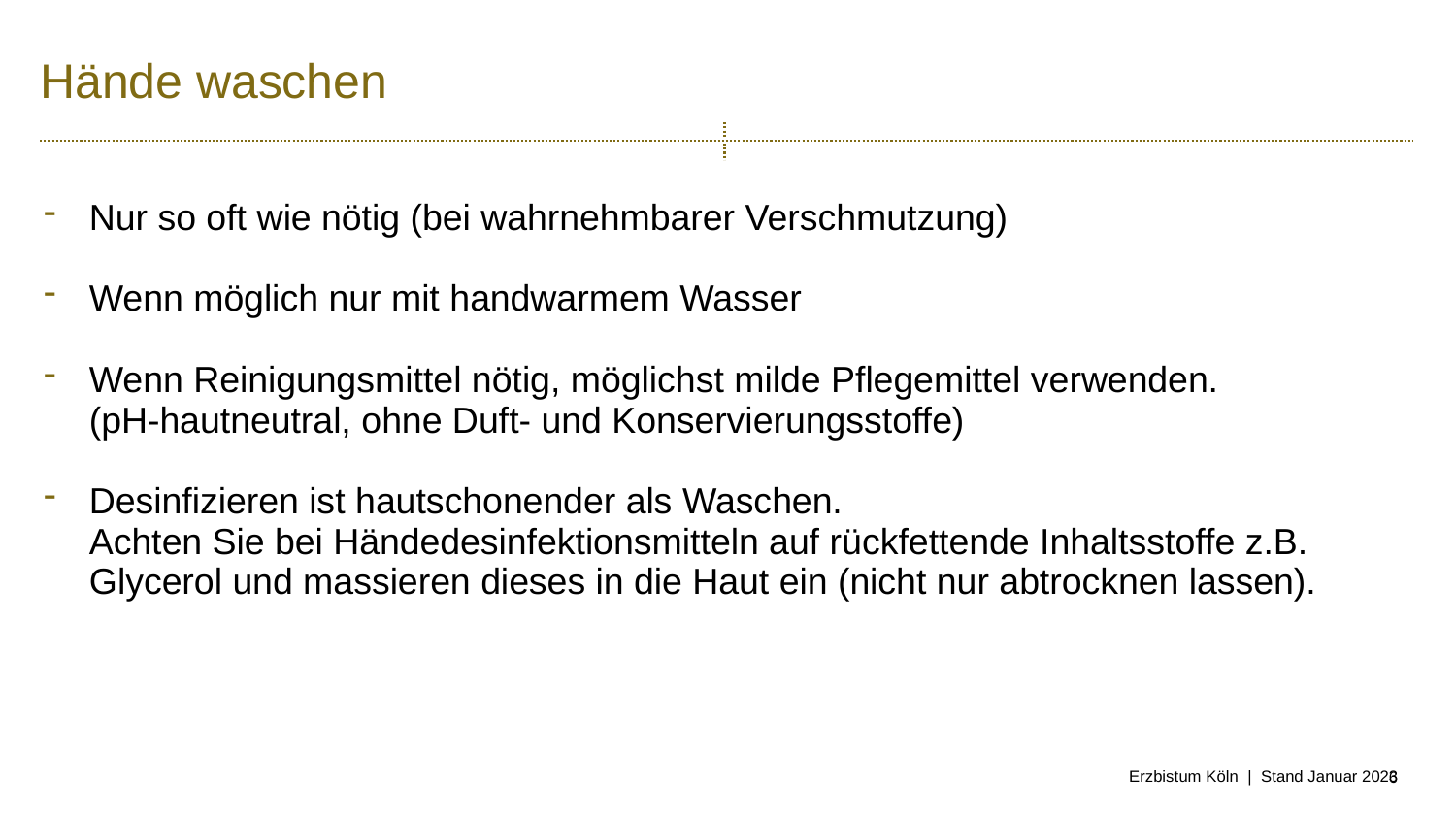

Hände waschen
Nur so oft wie nötig (bei wahrnehmbarer Verschmutzung)
Wenn möglich nur mit handwarmem Wasser
Wenn Reinigungsmittel nötig, möglichst milde Pflegemittel verwenden.
(pH-hautneutral, ohne Duft- und Konservierungsstoffe)

Desinfizieren ist hautschonender als Waschen.
Achten Sie bei Händedesinfektionsmitteln auf rückfettende Inhaltsstoffe z.B.
Glycerol und massieren dieses in die Haut ein (nicht nur abtrocknen lassen).